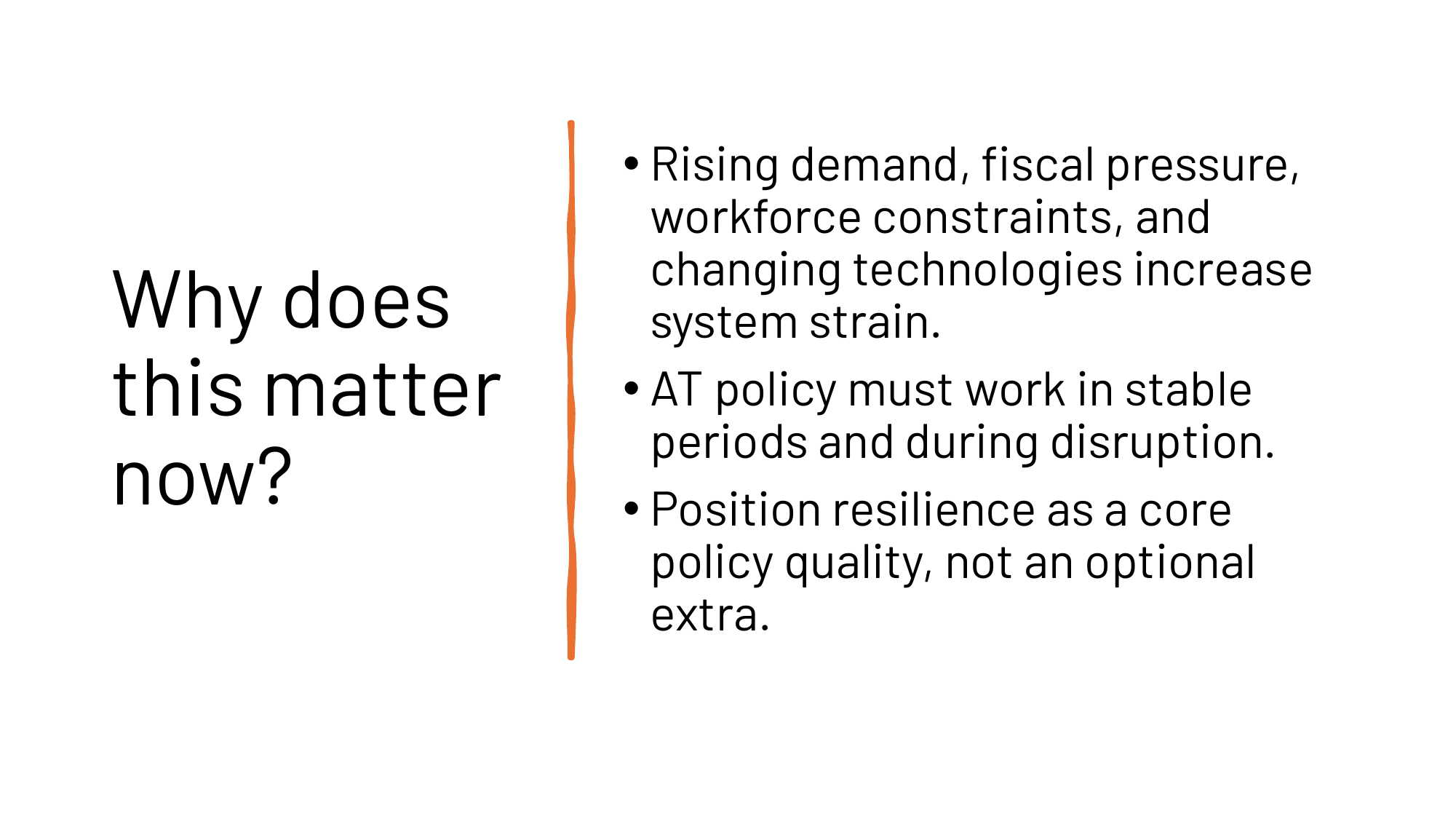

# Why does this matter now?
Rising demand, fiscal pressure, workforce constraints, and changing technologies increase system strain.
AT policy must work in stable periods and during disruption.
Position resilience as a core policy quality, not an optional extra.